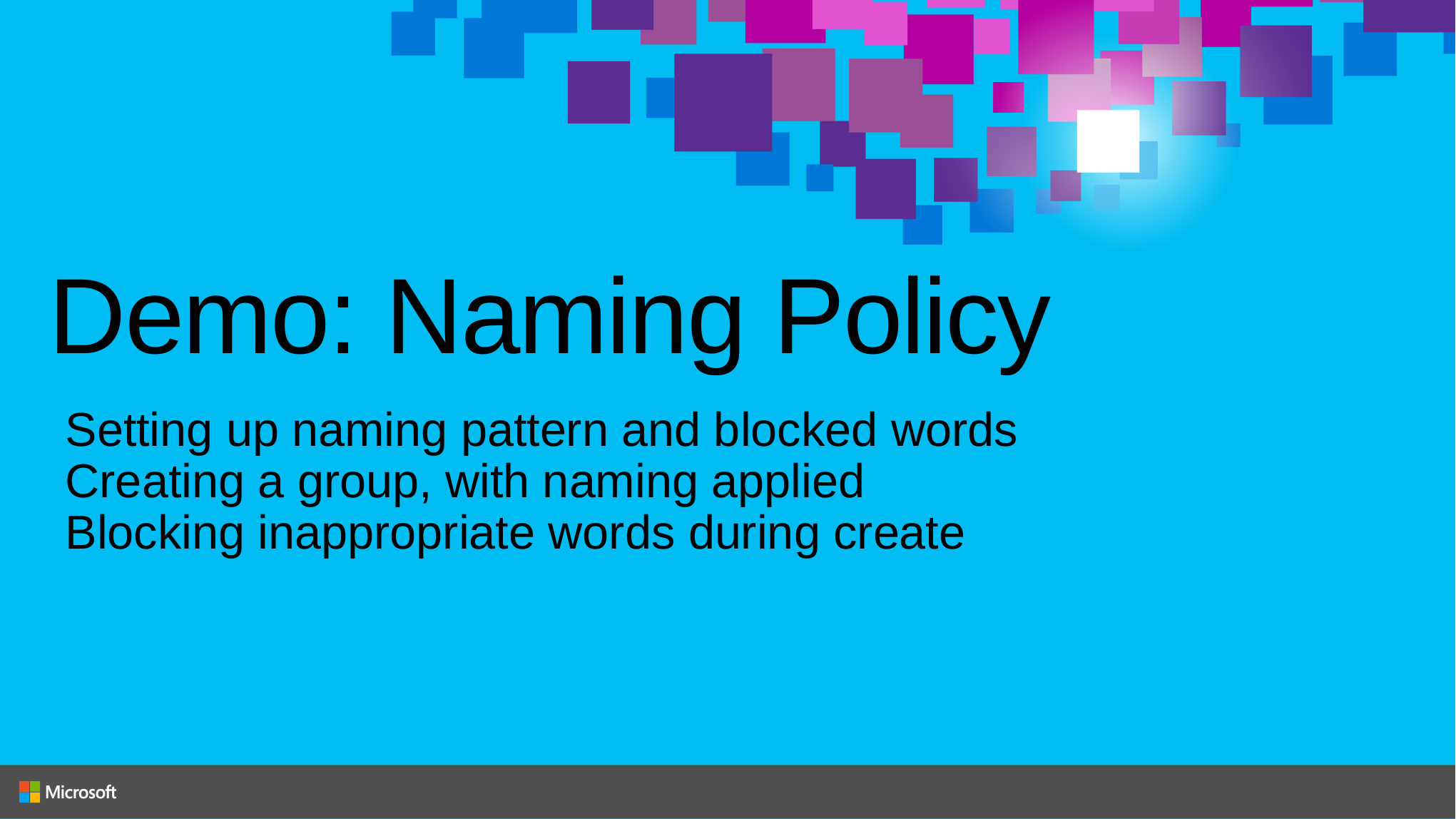

# Demo: Naming Policy
Setting up naming pattern and blocked words
Creating a group, with naming applied
Blocking inappropriate words during create